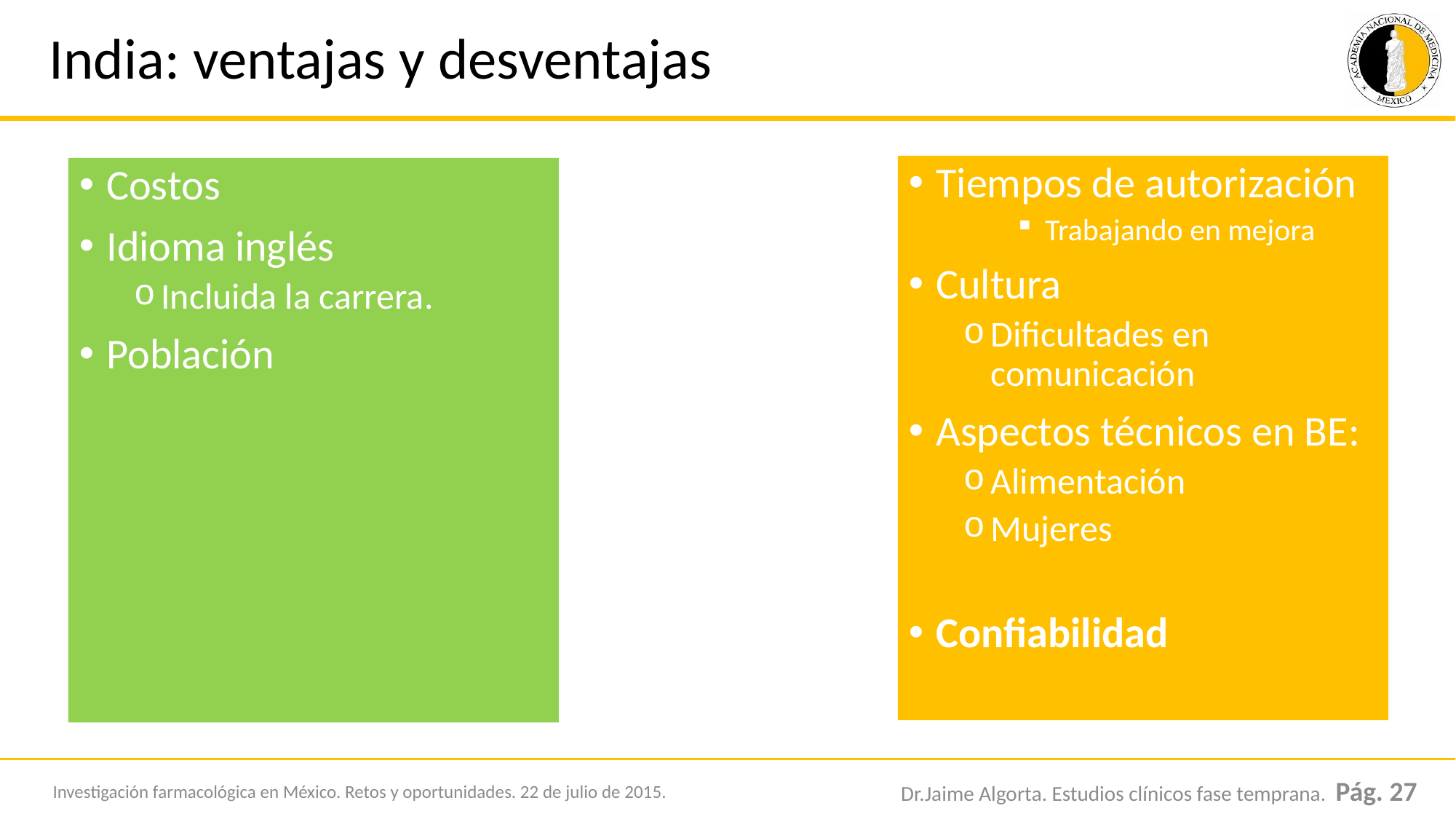

# India: ventajas y desventajas
Tiempos de autorización
Trabajando en mejora
Cultura
Dificultades en comunicación
Aspectos técnicos en BE:
Alimentación
Mujeres

Confiabilidad
Costos
Idioma inglés
Incluida la carrera.
Población

Investigación farmacológica en México. Retos y oportunidades. 22 de julio de 2015.
Dr.Jaime Algorta. Estudios clínicos fase temprana.  Pág. 27